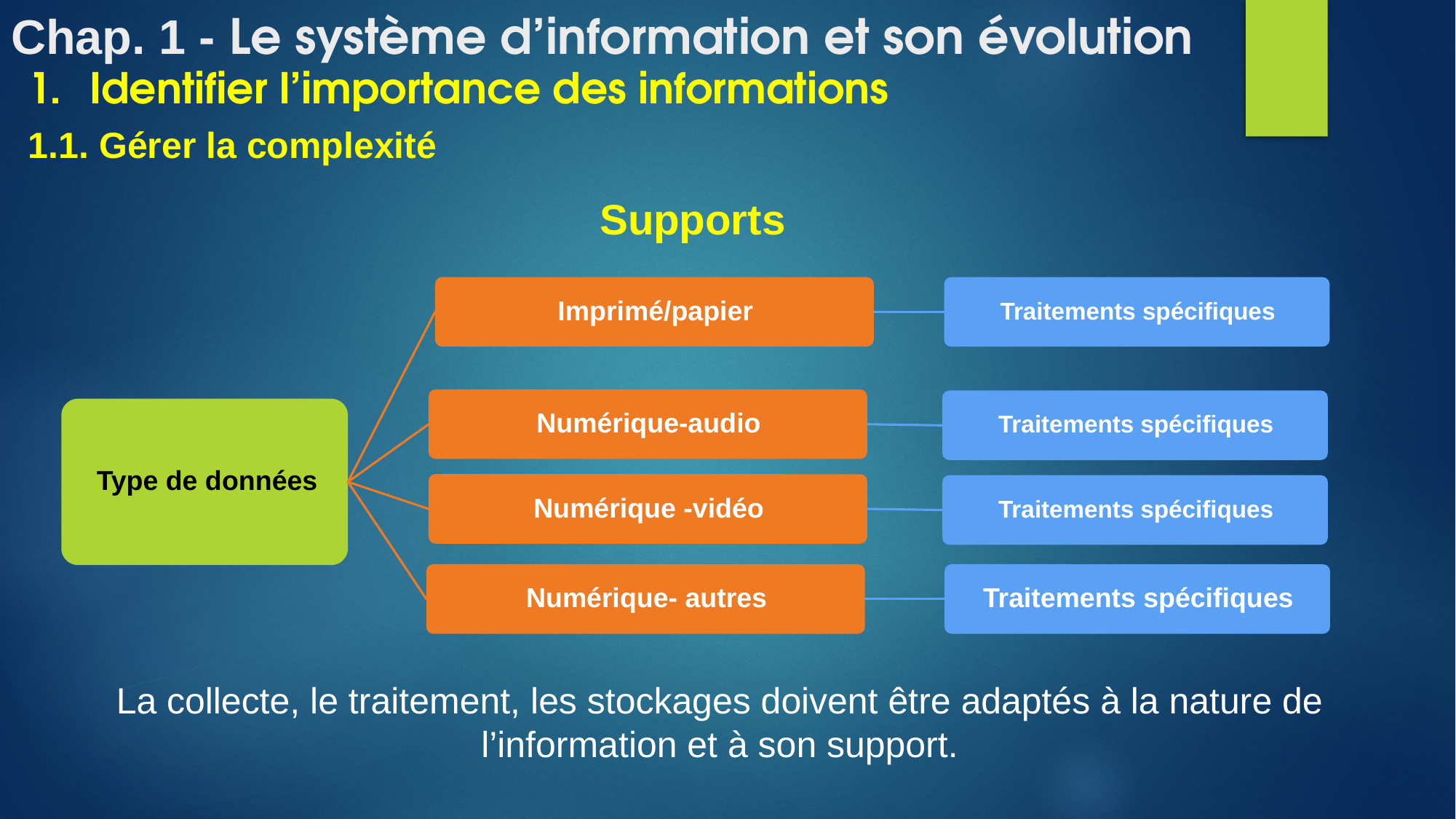

Chap. 1 - Le système d’information et son évolution
Identifier l’importance des informations
1.1. Gérer la complexité
Supports

Type de données

Numérique-audio

Traitements spécifiques

Numérique -vidéo

Traitements spécifiques

Imprimé/papier

Traitements spécifiques

Numérique- autres

Traitements spécifiques
La collecte, le traitement, les stockages doivent être adaptés à la nature de l’information et à son support.